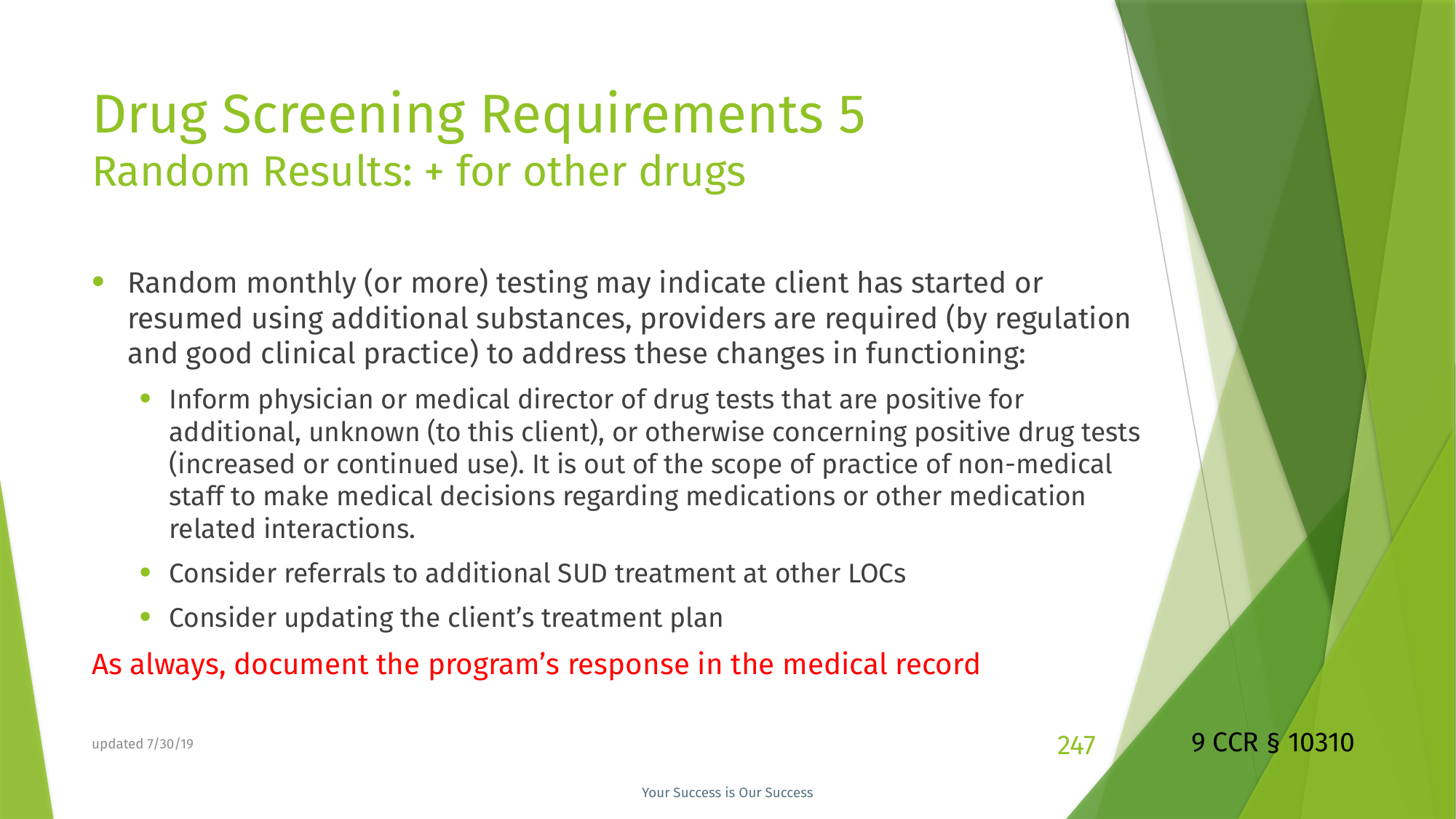

# Drug Screening Requirements 5 Random Results: + for other drugs
Random monthly (or more) testing may indicate client has started or resumed using additional substances, providers are required (by regulation and good clinical practice) to address these changes in functioning:
Inform physician or medical director of drug tests that are positive for additional, unknown (to this client), or otherwise concerning positive drug tests (increased or continued use). It is out of the scope of practice of non-medical staff to make medical decisions regarding medications or other medication related interactions.
Consider referrals to additional SUD treatment at other LOCs
Consider updating the client’s treatment plan
As always, document the program’s response in the medical record

9 CCR § 10310
updated 7/30/19
247